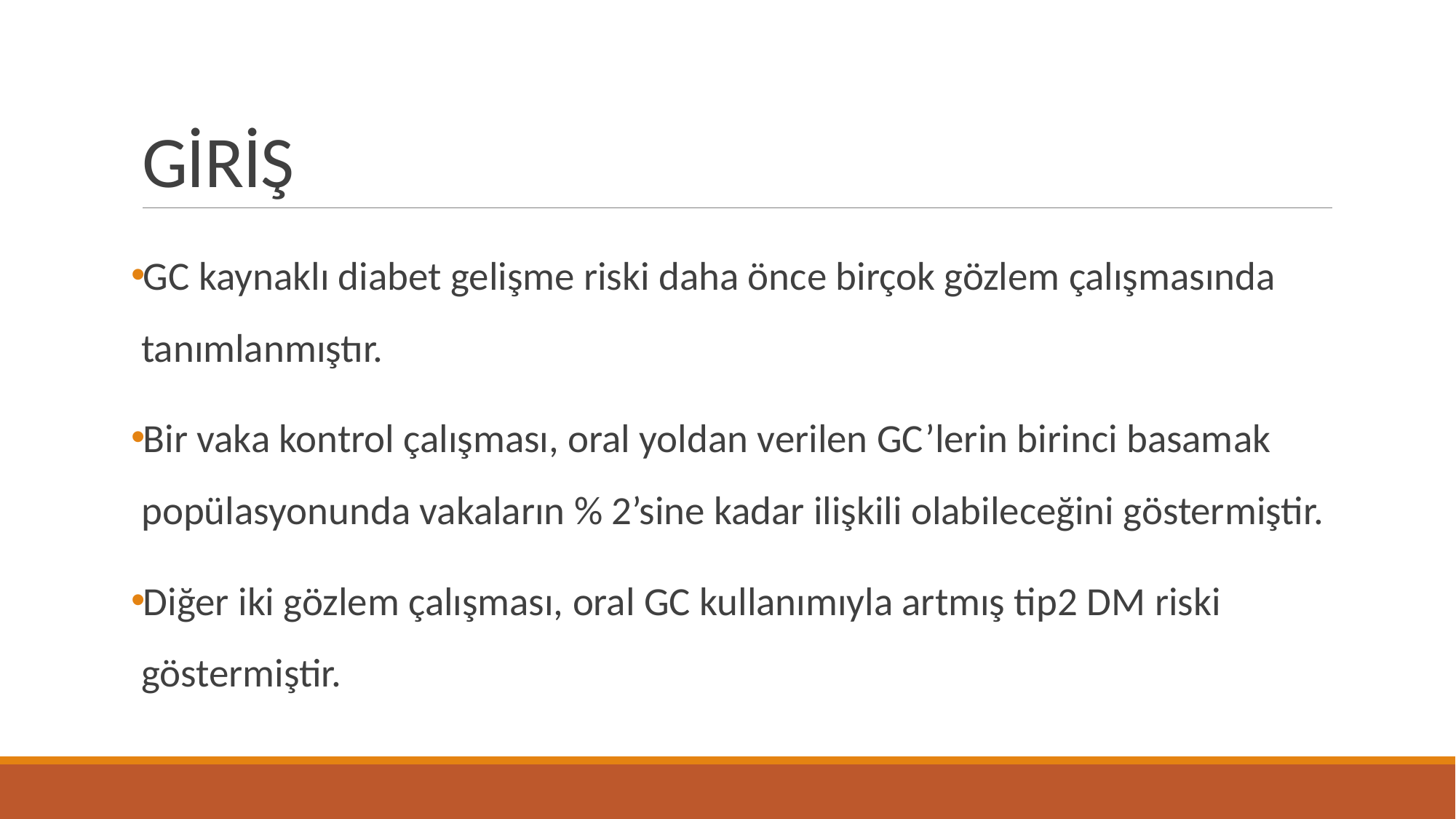

# GİRİŞ
GC kaynaklı diabet gelişme riski daha önce birçok gözlem çalışmasında tanımlanmıştır.
Bir vaka kontrol çalışması, oral yoldan verilen GC’lerin birinci basamak popülasyonunda vakaların % 2’sine kadar ilişkili olabileceğini göstermiştir.
Diğer iki gözlem çalışması, oral GC kullanımıyla artmış tip2 DM riski göstermiştir.